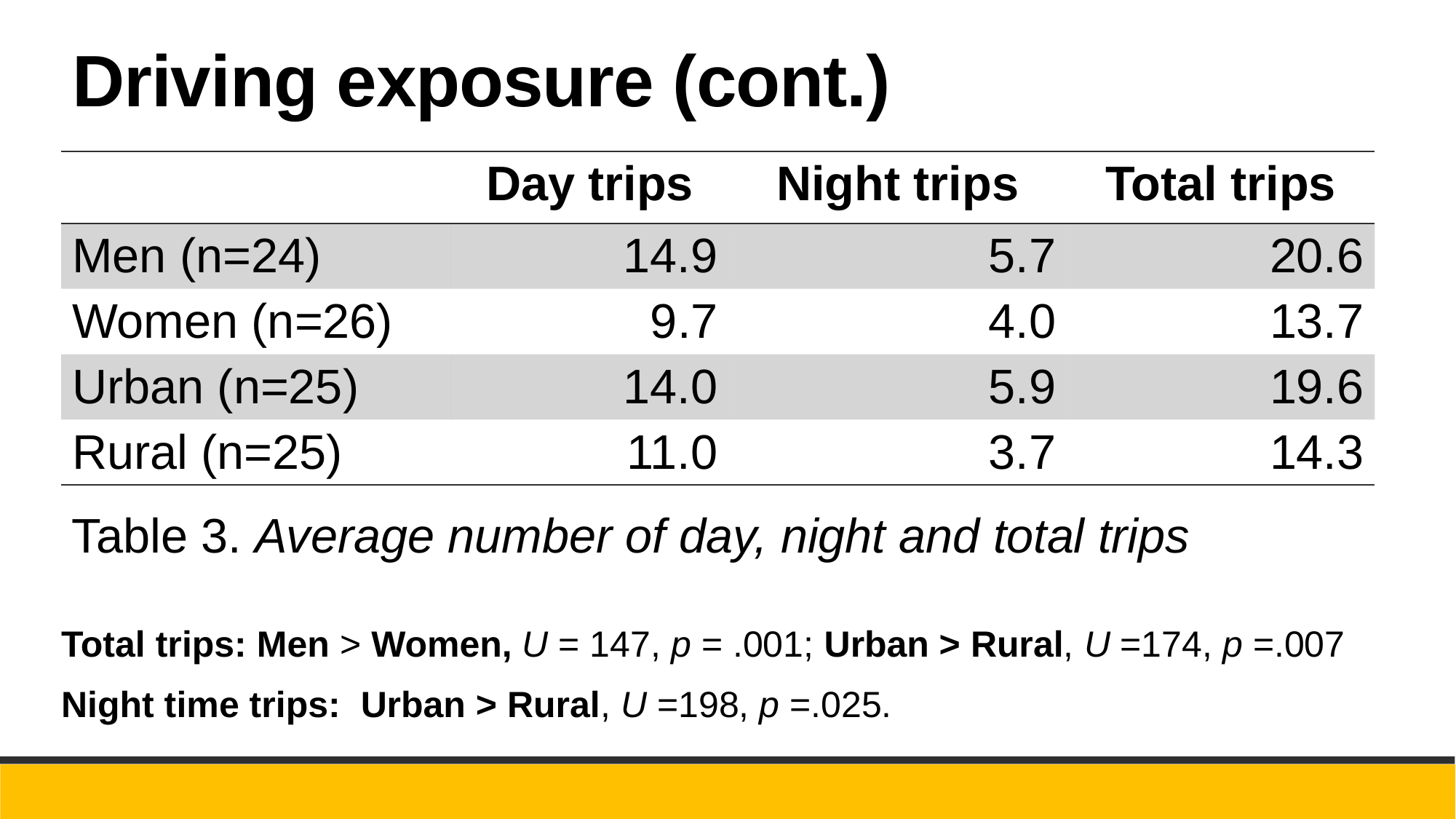

Driving exposure (cont.)
|  | Day trips | Night trips | Total trips |
| --- | --- | --- | --- |
| Men (n=24) | 14.9 | 5.7 | 20.6 |
| Women (n=26) | 9.7 | 4.0 | 13.7 |
| Urban (n=25) | 14.0 | 5.9 | 19.6 |
| Rural (n=25) | 11.0 | 3.7 | 14.3 |
Table 3. Average number of day, night and total trips
Total trips: Men > Women, U = 147, p = .001; Urban > Rural, U =174, p =.007
Night time trips:  Urban > Rural, U =198, p =.025.